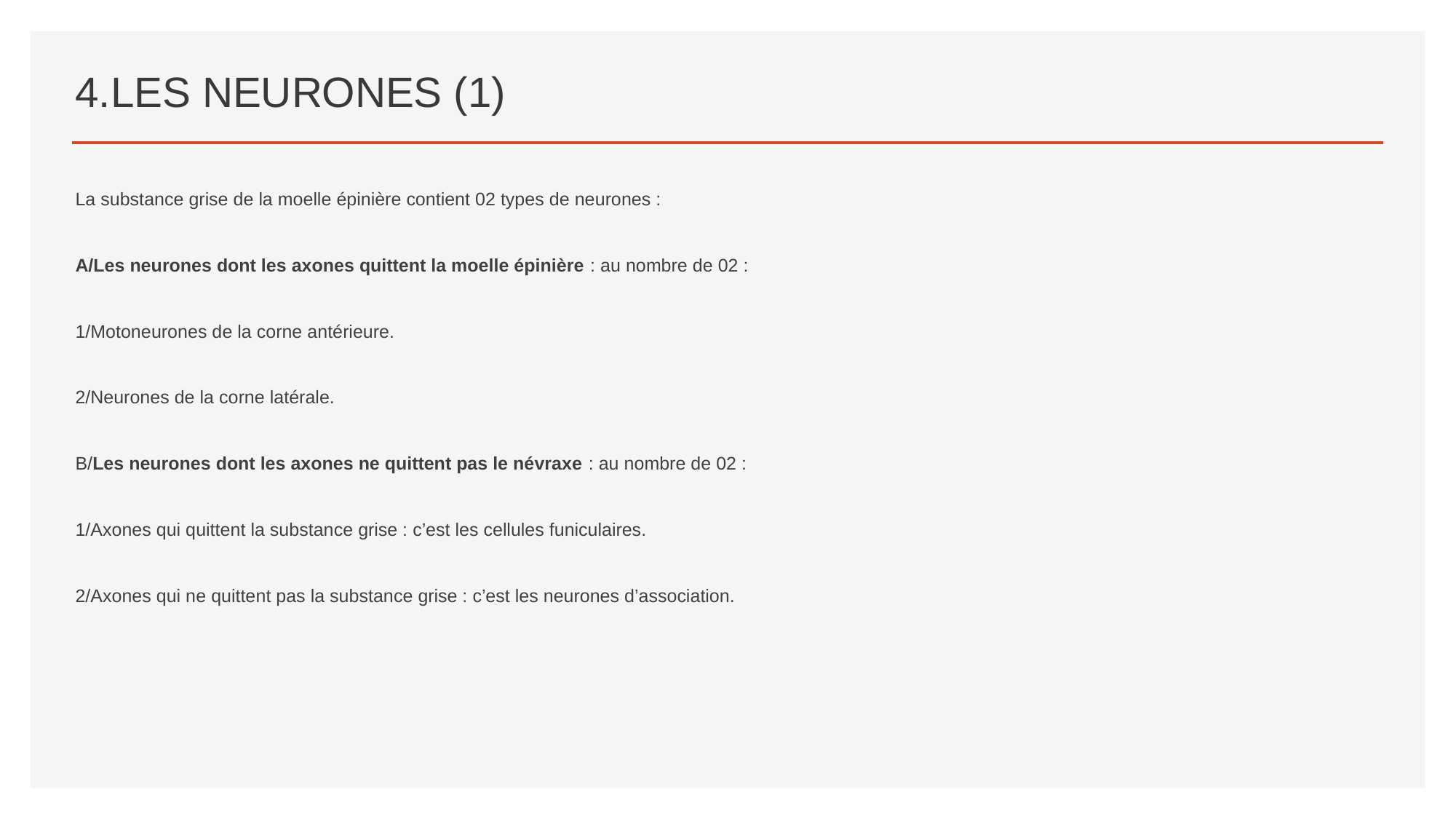

# 4.LES NEURONES (1)
La substance grise de la moelle épinière contient 02 types de neurones :
A/Les neurones dont les axones quittent la moelle épinière : au nombre de 02 :
1/Motoneurones de la corne antérieure.
2/Neurones de la corne latérale.
B/Les neurones dont les axones ne quittent pas le névraxe : au nombre de 02 :
1/Axones qui quittent la substance grise : c’est les cellules funiculaires.
2/Axones qui ne quittent pas la substance grise : c’est les neurones d’association.